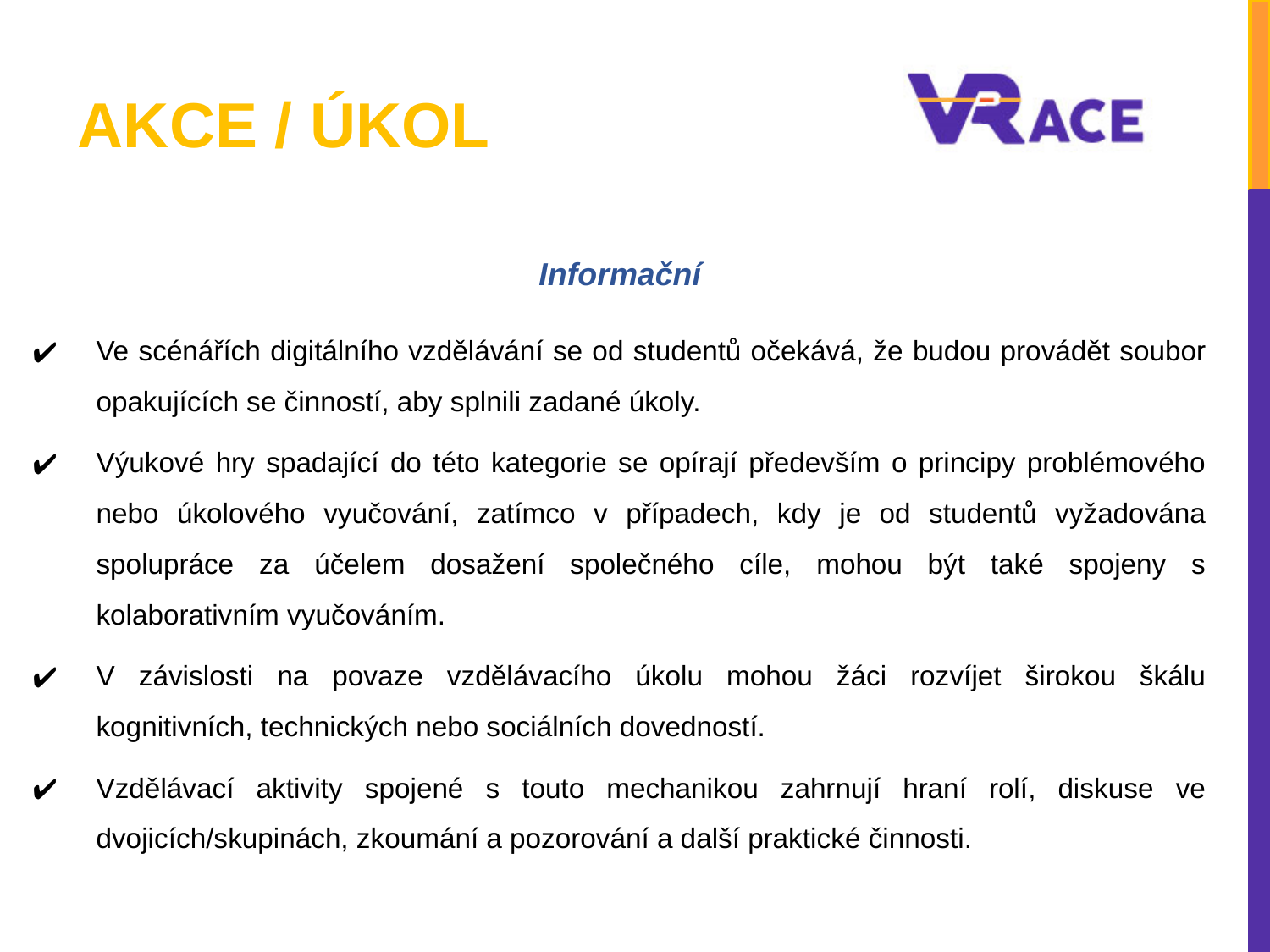

# AKCE / ÚKOL
Informační
Ve scénářích digitálního vzdělávání se od studentů očekává, že budou provádět soubor opakujících se činností, aby splnili zadané úkoly.
Výukové hry spadající do této kategorie se opírají především o principy problémového nebo úkolového vyučování, zatímco v případech, kdy je od studentů vyžadována spolupráce za účelem dosažení společného cíle, mohou být také spojeny s kolaborativním vyučováním.
V závislosti na povaze vzdělávacího úkolu mohou žáci rozvíjet širokou škálu kognitivních, technických nebo sociálních dovedností.
Vzdělávací aktivity spojené s touto mechanikou zahrnují hraní rolí, diskuse ve dvojicích/skupinách, zkoumání a pozorování a další praktické činnosti.